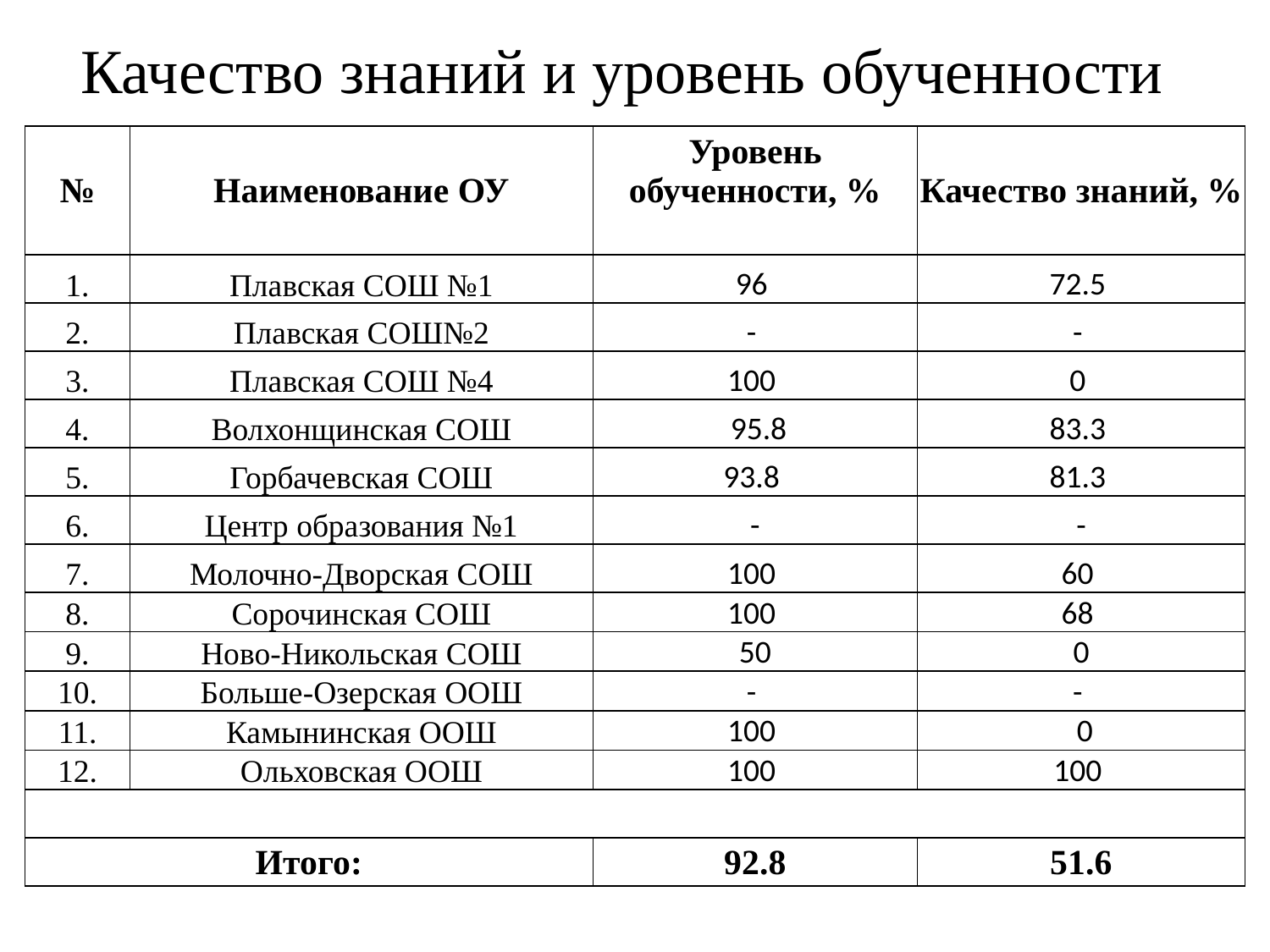

# Качество знаний и уровень обученности
| № | Наименование ОУ | Уровень обученности, % | Качество знаний, % |
| --- | --- | --- | --- |
| 1. | Плавская СОШ №1 | 96 | 72.5 |
| 2. | Плавская СОШ№2 | - | - |
| 3. | Плавская СОШ №4 | 100 | 0 |
| 4. | Волхонщинская СОШ | 95.8 | 83.3 |
| 5. | Горбачевская СОШ | 93.8 | 81.3 |
| 6. | Центр образования №1 | - | - |
| 7. | Молочно-Дворская СОШ | 100 | 60 |
| 8. | Сорочинская СОШ | 100 | 68 |
| 9. | Ново-Никольская СОШ | 50 | 0 |
| 10. | Больше-Озерская ООШ | - | - |
| 11. | Камынинская ООШ | 100 | 0 |
| 12. | Ольховская ООШ | 100 | 100 |
|  |  |  |  |
| Итого: |  | 92.8 | 51.6 |